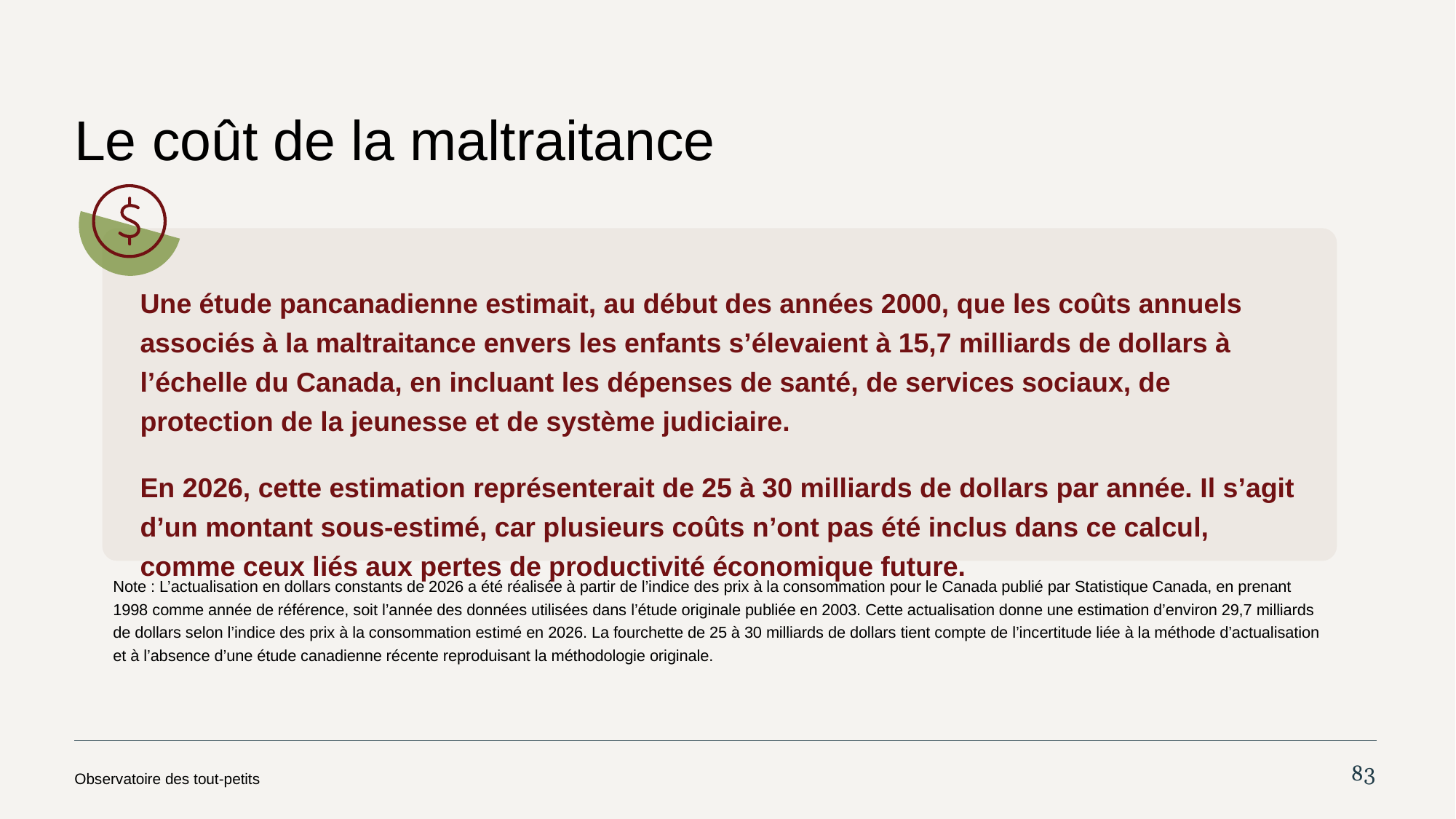

# Le coût de la maltraitance

Une étude pancanadienne estimait, au début des années 2000, que les coûts annuels associés à la maltraitance envers les enfants s’élevaient à 15,7 milliards de dollars à l’échelle du Canada, en incluant les dépenses de santé, de services sociaux, de protection de la jeunesse et de système judiciaire.
En 2026, cette estimation représenterait de 25 à 30 milliards de dollars par année. Il s’agit d’un montant sous-estimé, car plusieurs coûts n’ont pas été inclus dans ce calcul, comme ceux liés aux pertes de productivité économique future.
Note : L’actualisation en dollars constants de 2026 a été réalisée à partir de l’indice des prix à la consommation pour le Canada publié par Statistique Canada, en prenant 1998 comme année de référence, soit l’année des données utilisées dans l’étude originale publiée en 2003. Cette actualisation donne une estimation d’environ 29,7 milliards de dollars selon l’indice des prix à la consommation estimé en 2026. La fourchette de 25 à 30 milliards de dollars tient compte de l’incertitude liée à la méthode d’actualisation et à l’absence d’une étude canadienne récente reproduisant la méthodologie originale.
83
Observatoire des tout-petits